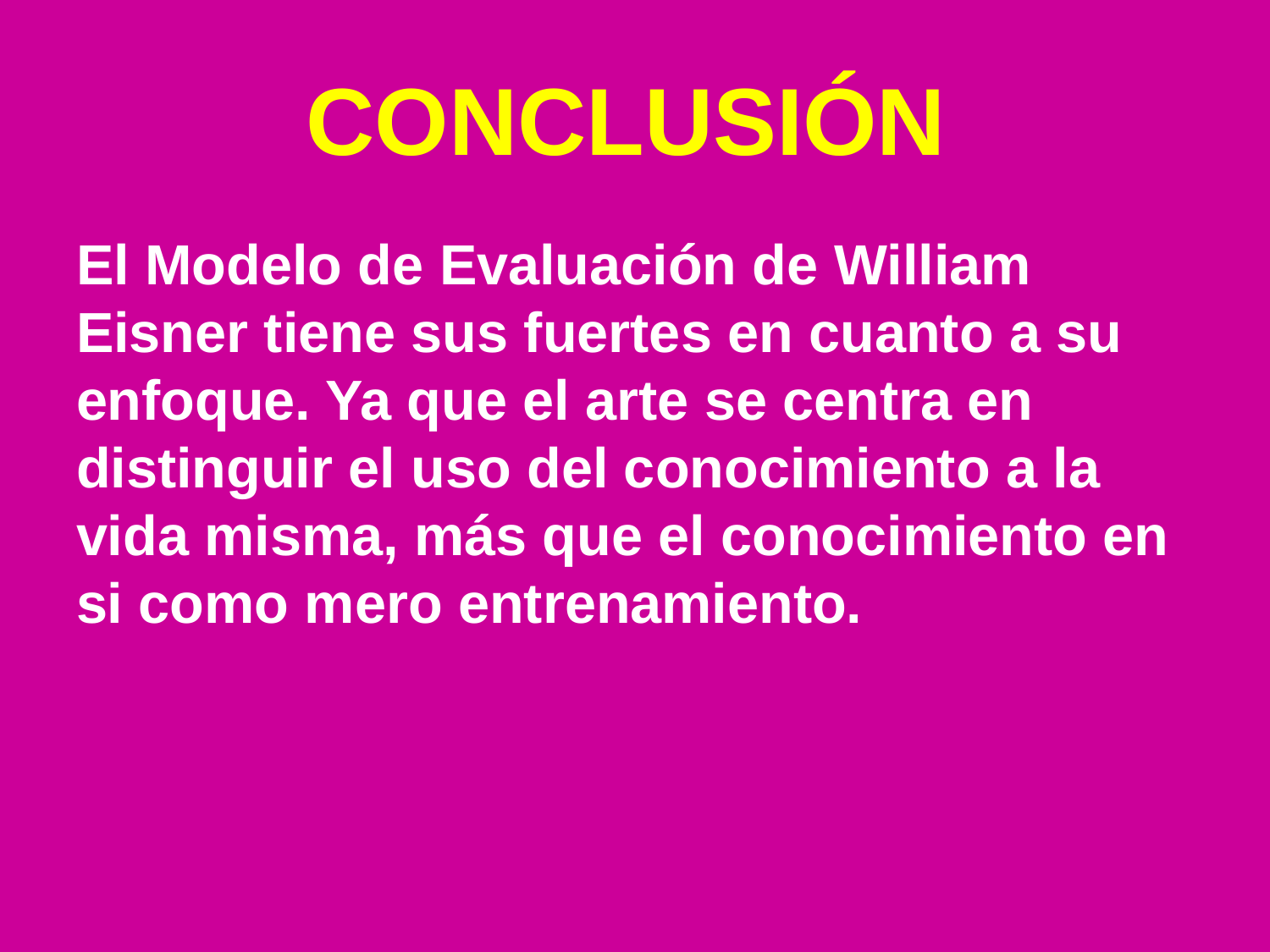

# CONCLUSIÓN
El Modelo de Evaluación de William Eisner tiene sus fuertes en cuanto a su enfoque. Ya que el arte se centra en distinguir el uso del conocimiento a la vida misma, más que el conocimiento en si como mero entrenamiento.